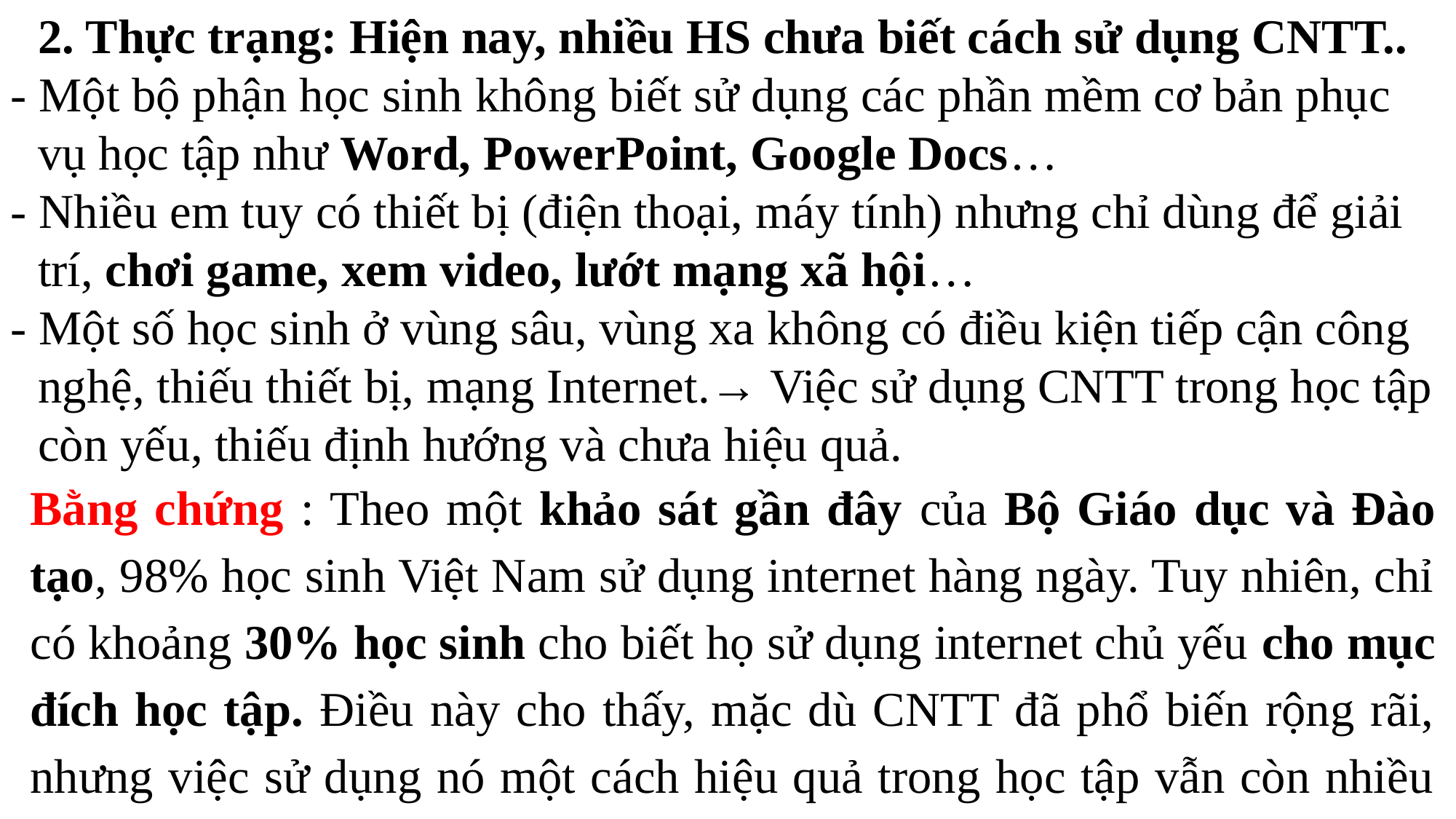

2. Thực trạng: Hiện nay, nhiều HS chưa biết cách sử dụng CNTT..
- Một bộ phận học sinh không biết sử dụng các phần mềm cơ bản phục vụ học tập như Word, PowerPoint, Google Docs…
- Nhiều em tuy có thiết bị (điện thoại, máy tính) nhưng chỉ dùng để giải trí, chơi game, xem video, lướt mạng xã hội…
- Một số học sinh ở vùng sâu, vùng xa không có điều kiện tiếp cận công nghệ, thiếu thiết bị, mạng Internet.→ Việc sử dụng CNTT trong học tập còn yếu, thiếu định hướng và chưa hiệu quả.
Bằng chứng : Theo một khảo sát gần đây của Bộ Giáo dục và Đào tạo, 98% học sinh Việt Nam sử dụng internet hàng ngày. Tuy nhiên, chỉ có khoảng 30% học sinh cho biết họ sử dụng internet chủ yếu cho mục đích học tập. Điều này cho thấy, mặc dù CNTT đã phổ biến rộng rãi, nhưng việc sử dụng nó một cách hiệu quả trong học tập vẫn còn nhiều hạn chế.